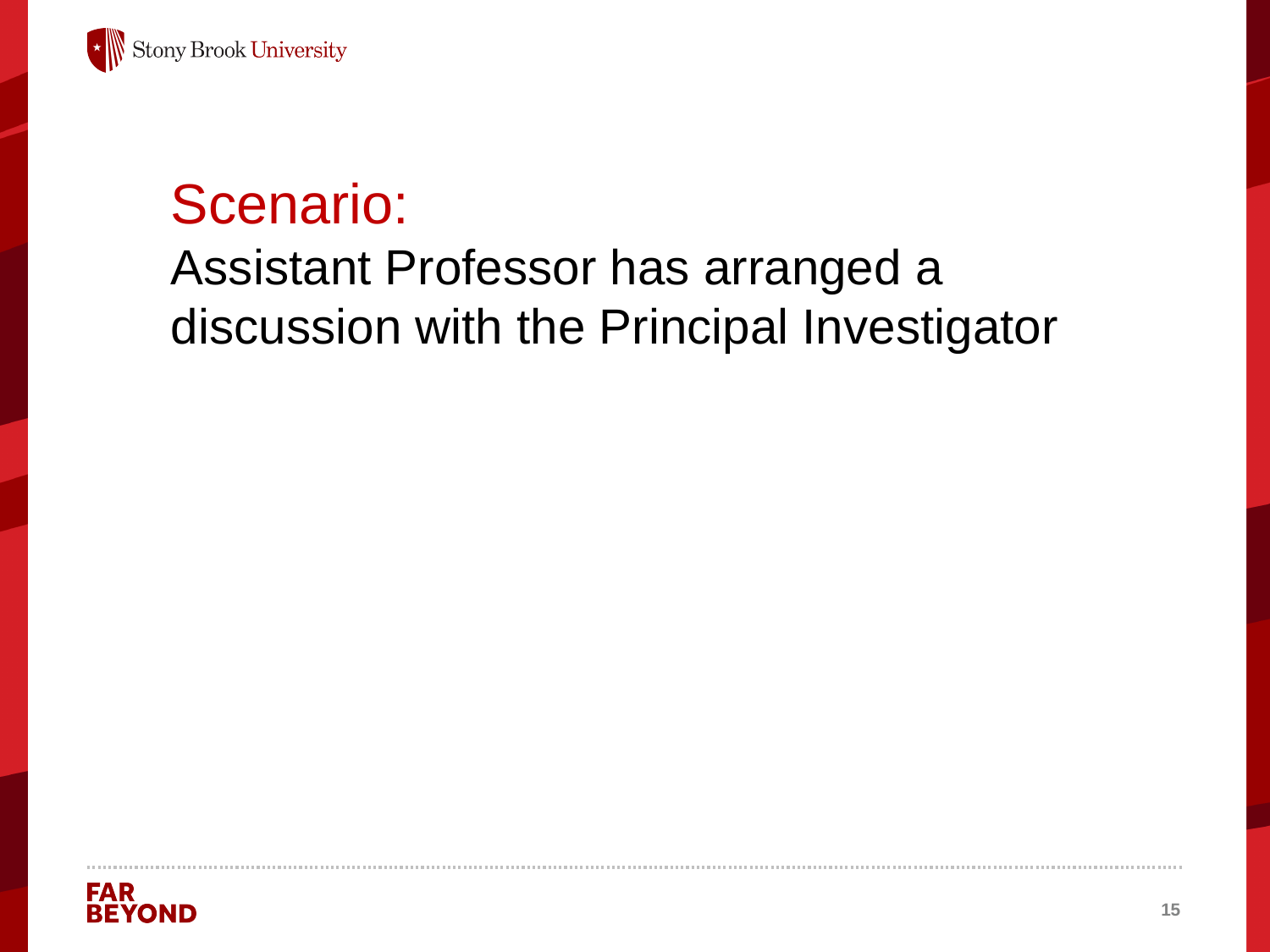

Scenario:
Assistant Professor has arranged a discussion with the Principal Investigator
15